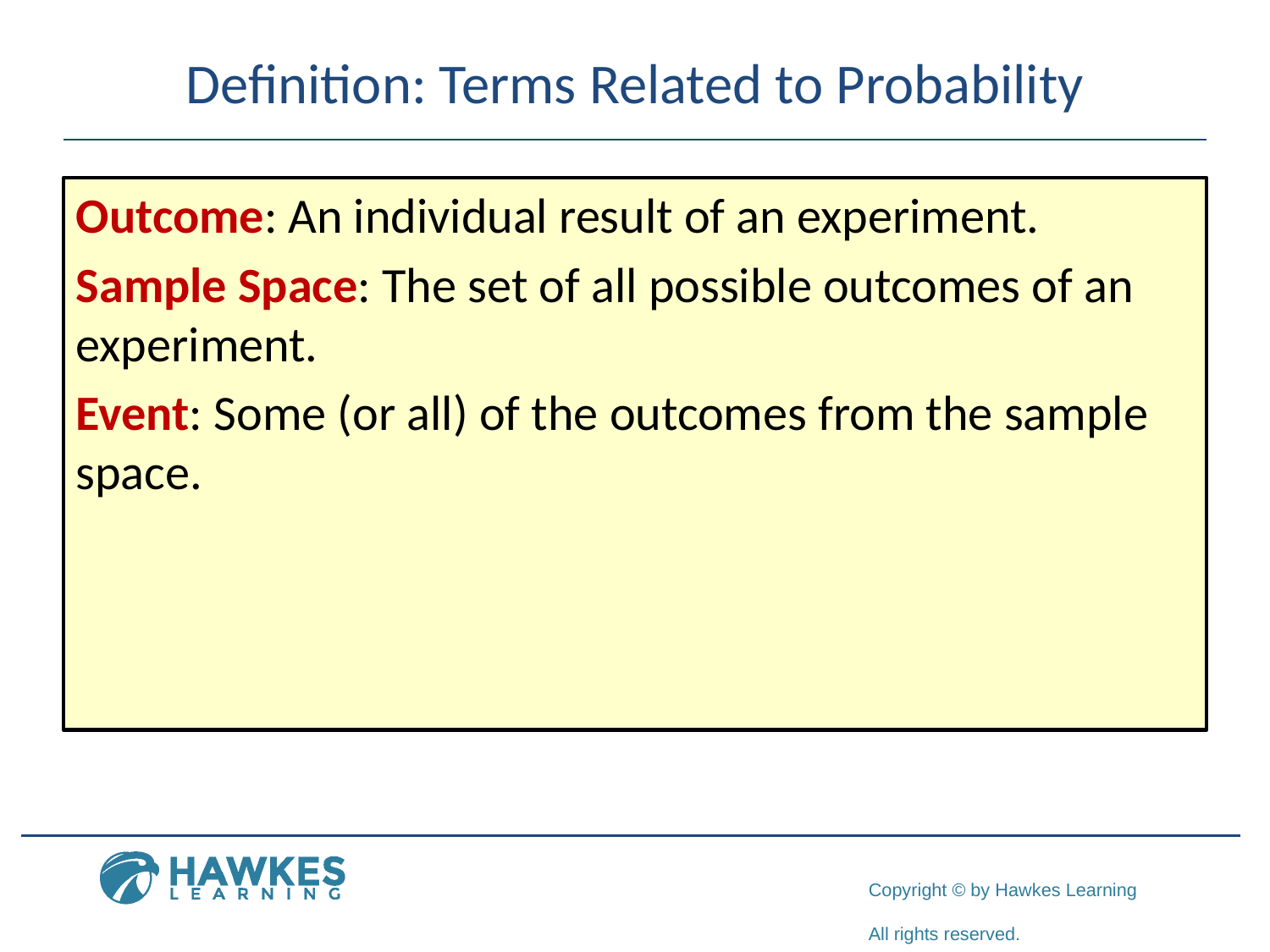

# Definition: Terms Related to Probability
Outcome: An individual result of an experiment.
Sample Space: The set of all possible outcomes of an experiment.
Event: Some (or all) of the outcomes from the sample space.